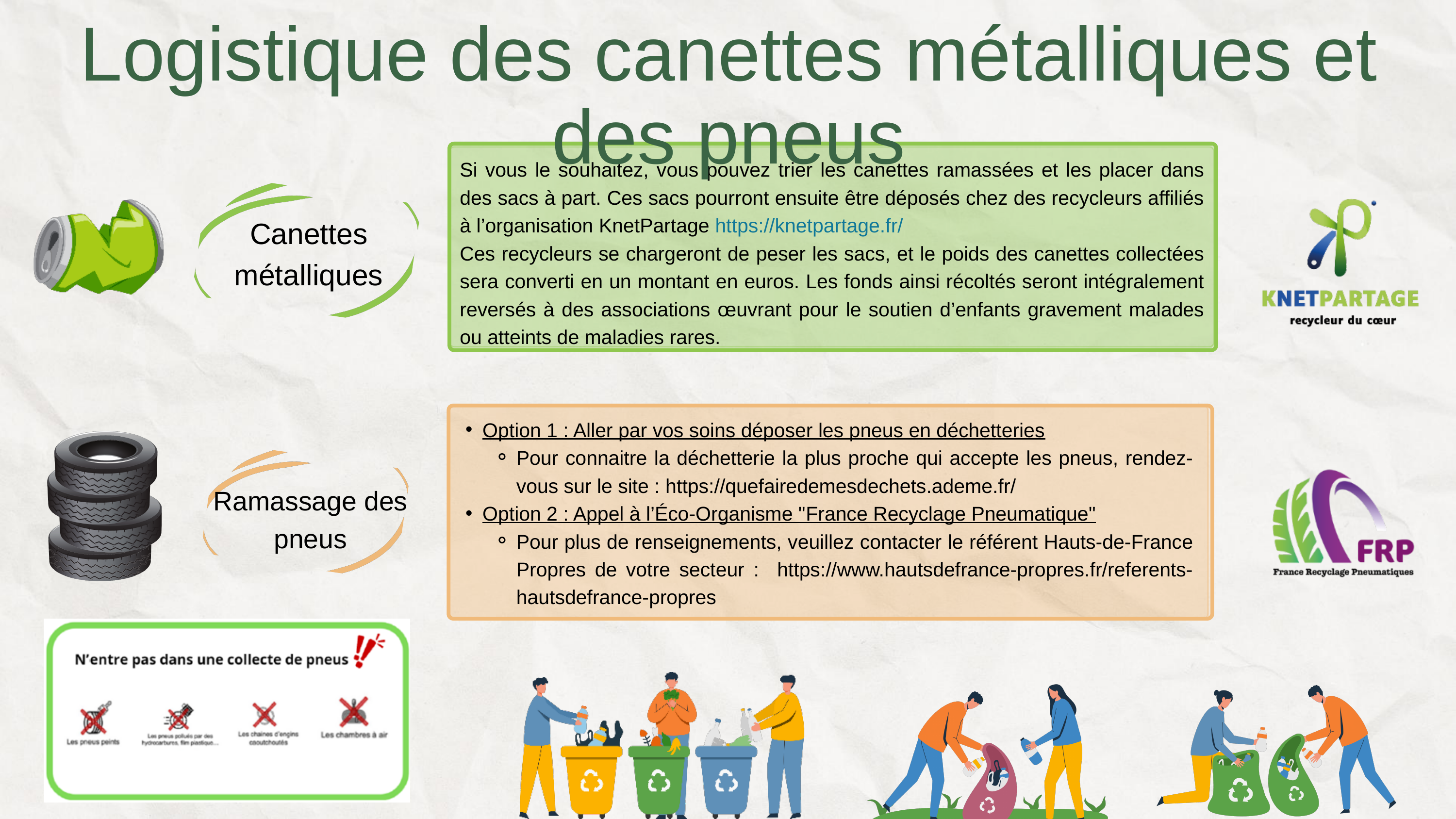

Logistique des canettes métalliques et des pneus

Si vous le souhaitez, vous pouvez trier les canettes ramassées et les placer dans des sacs à part. Ces sacs pourront ensuite être déposés chez des recycleurs affiliés à l’organisation KnetPartage https://knetpartage.fr/
Ces recycleurs se chargeront de peser les sacs, et le poids des canettes collectées sera converti en un montant en euros. Les fonds ainsi récoltés seront intégralement reversés à des associations œuvrant pour le soutien d’enfants gravement malades ou atteints de maladies rares.

Canettes métalliques

Option 1 : Aller par vos soins déposer les pneus en déchetteries
Pour connaitre la déchetterie la plus proche qui accepte les pneus, rendez-vous sur le site : https://quefairedemesdechets.ademe.fr/
Option 2 : Appel à l’Éco-Organisme "France Recyclage Pneumatique"
Pour plus de renseignements, veuillez contacter le référent Hauts-de-France Propres de votre secteur :  https://www.hautsdefrance-propres.fr/referents-hautsdefrance-propres

Ramassage des pneus